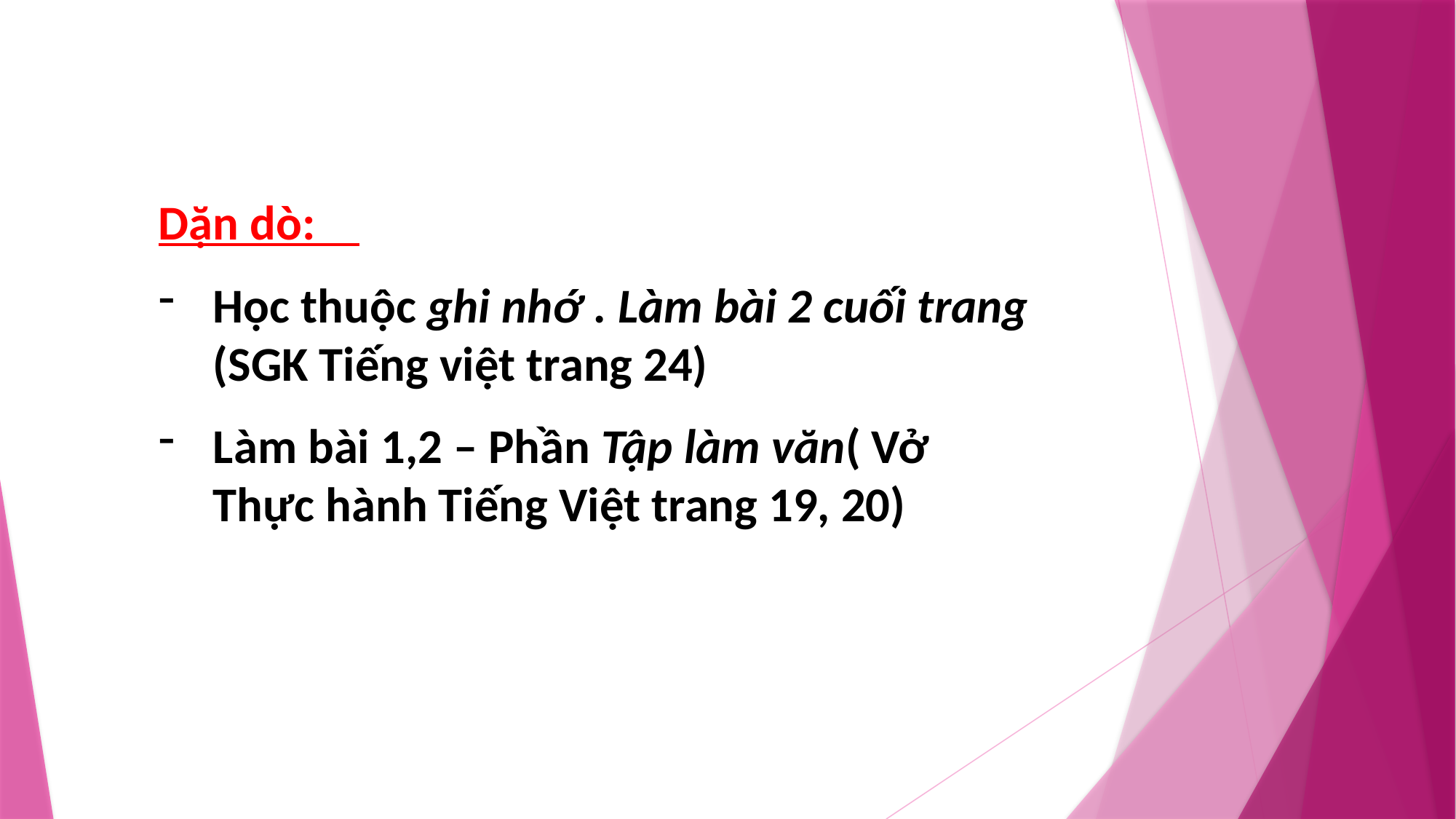

Dặn dò:
Học thuộc ghi nhớ . Làm bài 2 cuối trang (SGK Tiếng việt trang 24)
Làm bài 1,2 – Phần Tập làm văn( Vở Thực hành Tiếng Việt trang 19, 20)